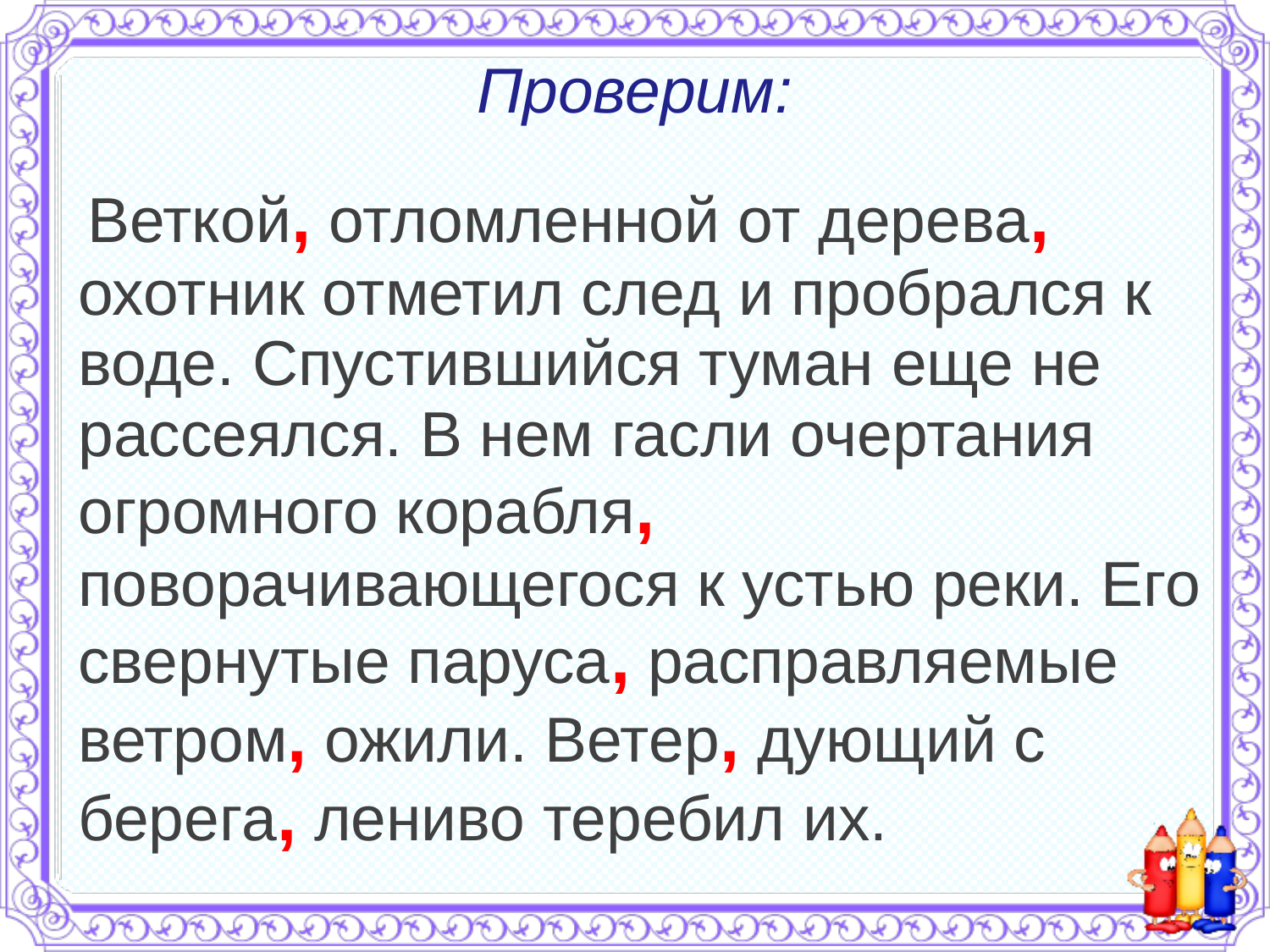

# Проверим:
   Веткой, отломленной от дерева, охотник отметил след и пробрался к воде. Спустившийся туман еще не рассеялся. В нем гасли очертания огромного корабля, поворачивающегося к устью реки. Его свернутые паруса, расправляемые ветром, ожили. Ветер, дующий с берега, лениво теребил их.